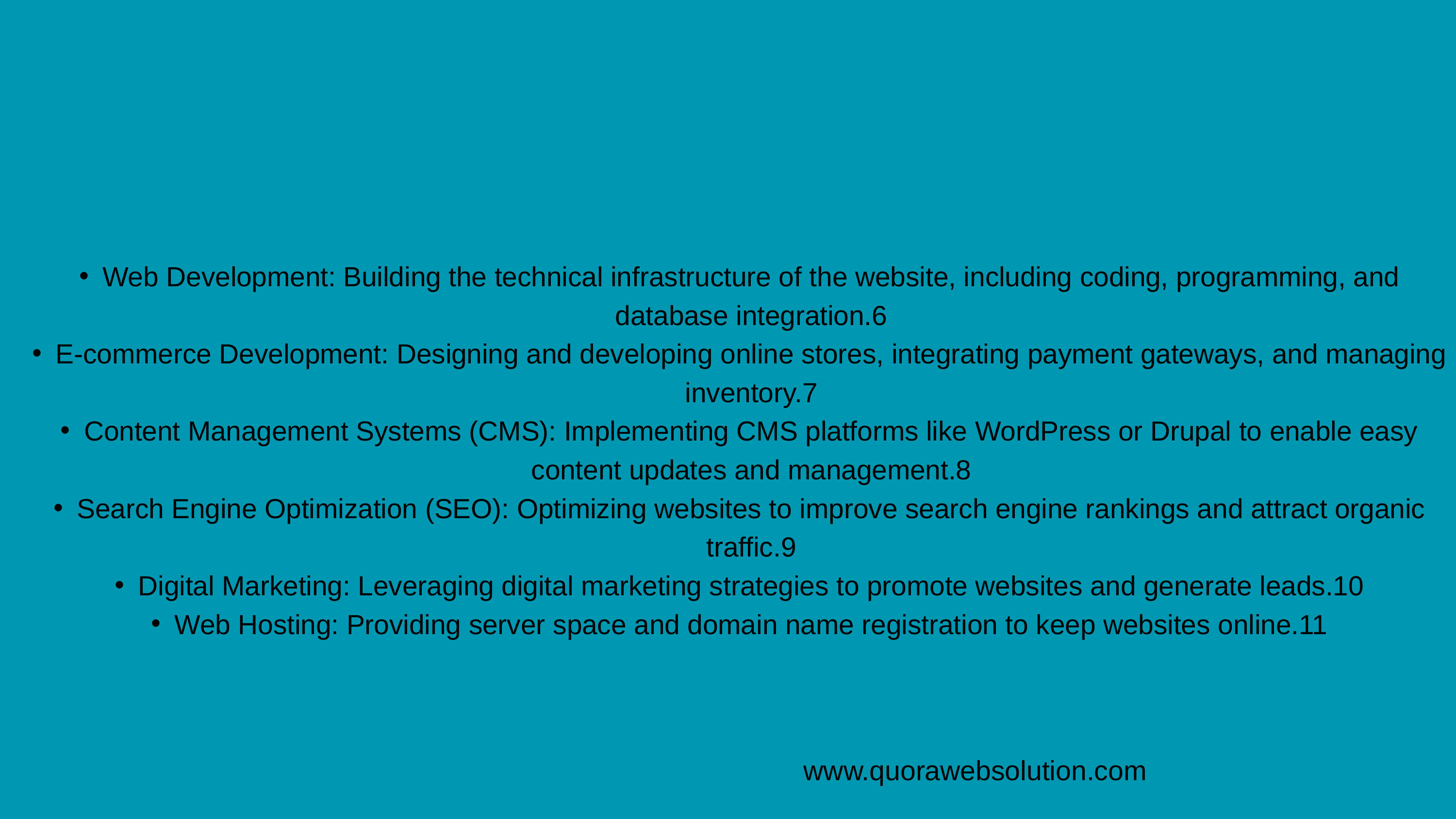

Web Development: Building the technical infrastructure of the website, including coding, programming, and database integration.6
E-commerce Development: Designing and developing online stores, integrating payment gateways, and managing inventory.7
Content Management Systems (CMS): Implementing CMS platforms like WordPress or Drupal to enable easy content updates and management.8
Search Engine Optimization (SEO): Optimizing websites to improve search engine rankings and attract organic traffic.9
Digital Marketing: Leveraging digital marketing strategies to promote websites and generate leads.10
Web Hosting: Providing server space and domain name registration to keep websites online.11

www.quorawebsolution.com